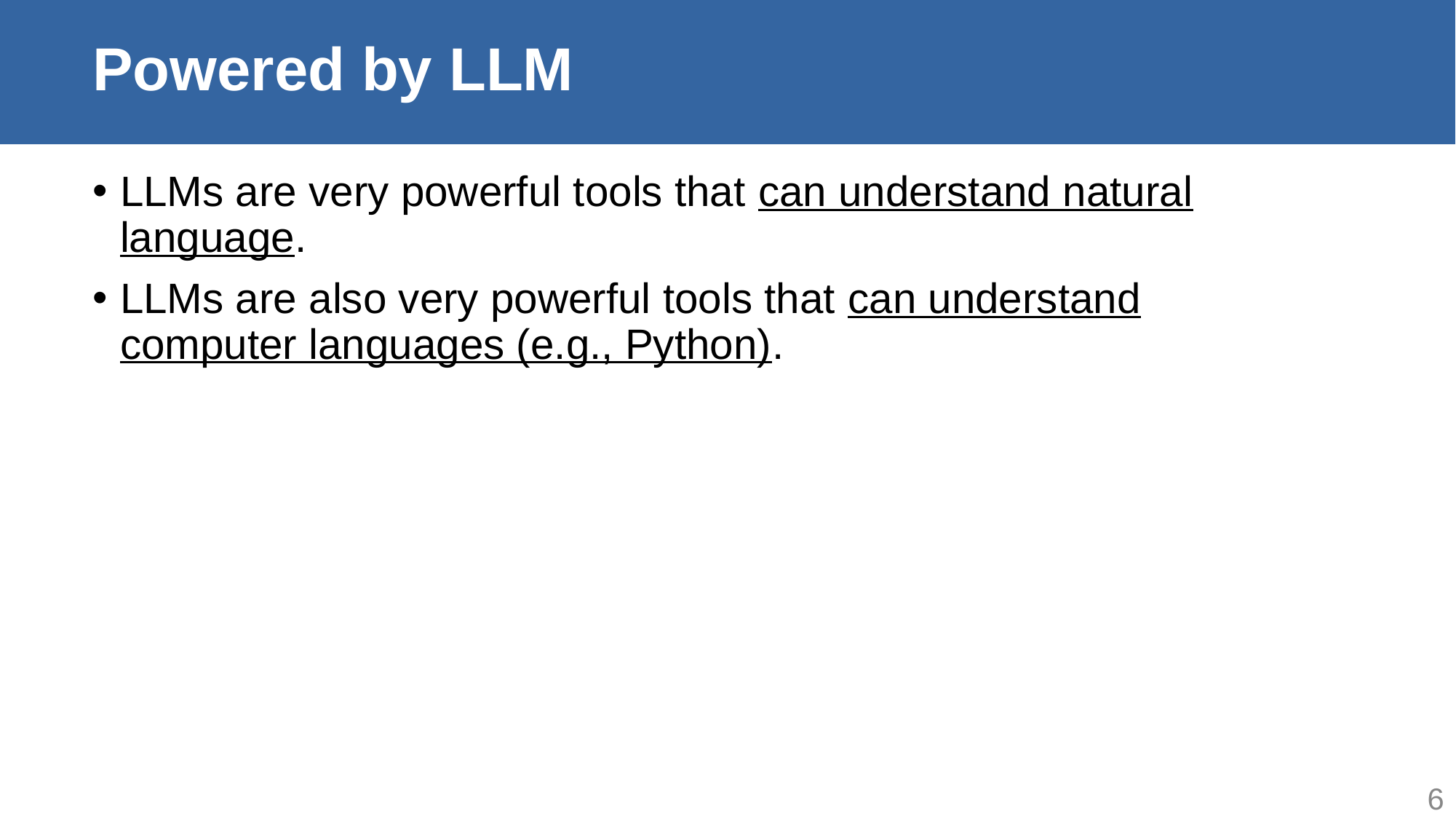

# Powered by LLM
LLMs are very powerful tools that can understand natural language.
LLMs are also very powerful tools that can understand computer languages (e.g., Python).
6